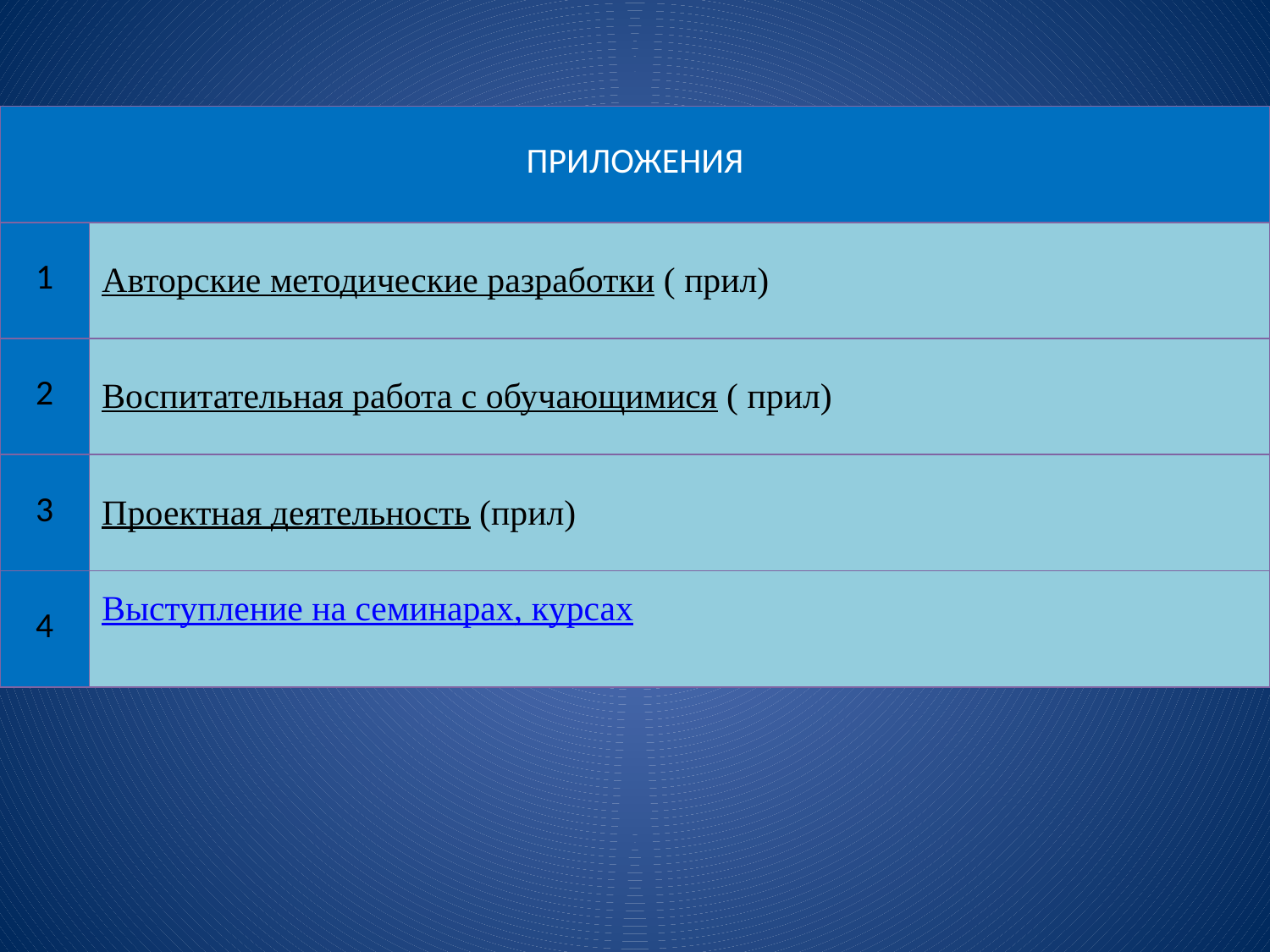

| ПРИЛОЖЕНИЯ |  |
| --- | --- |
| 1 | Авторские методические разработки ( прил) |
| 2 | Воспитательная работа с обучающимися ( прил) |
| 3 | Проектная деятельность (прил) |
| 4 | Выступление на семинарах, курсах |